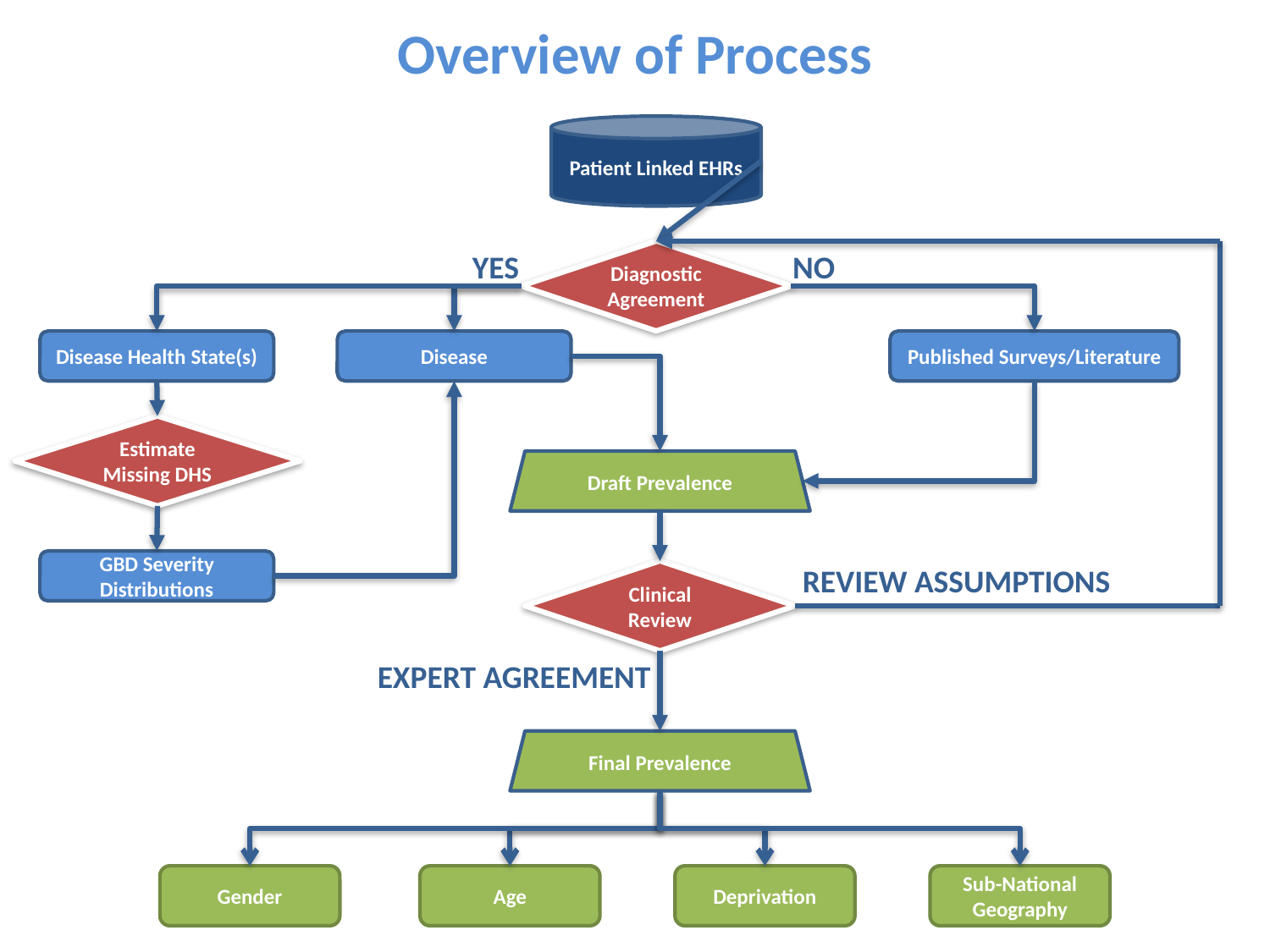

Overview of Process
Patient Linked EHRs
YES
Diagnostic
Agreement
NO
Disease Health State(s)
Disease
Published Surveys/Literature
Estimate Missing DHS
Draft Prevalence
GBD Severity Distributions
REVIEW ASSUMPTIONS
Clinical Review
EXPERT AGREEMENT
Final Prevalence
Gender
Age
Deprivation
Sub-National Geography